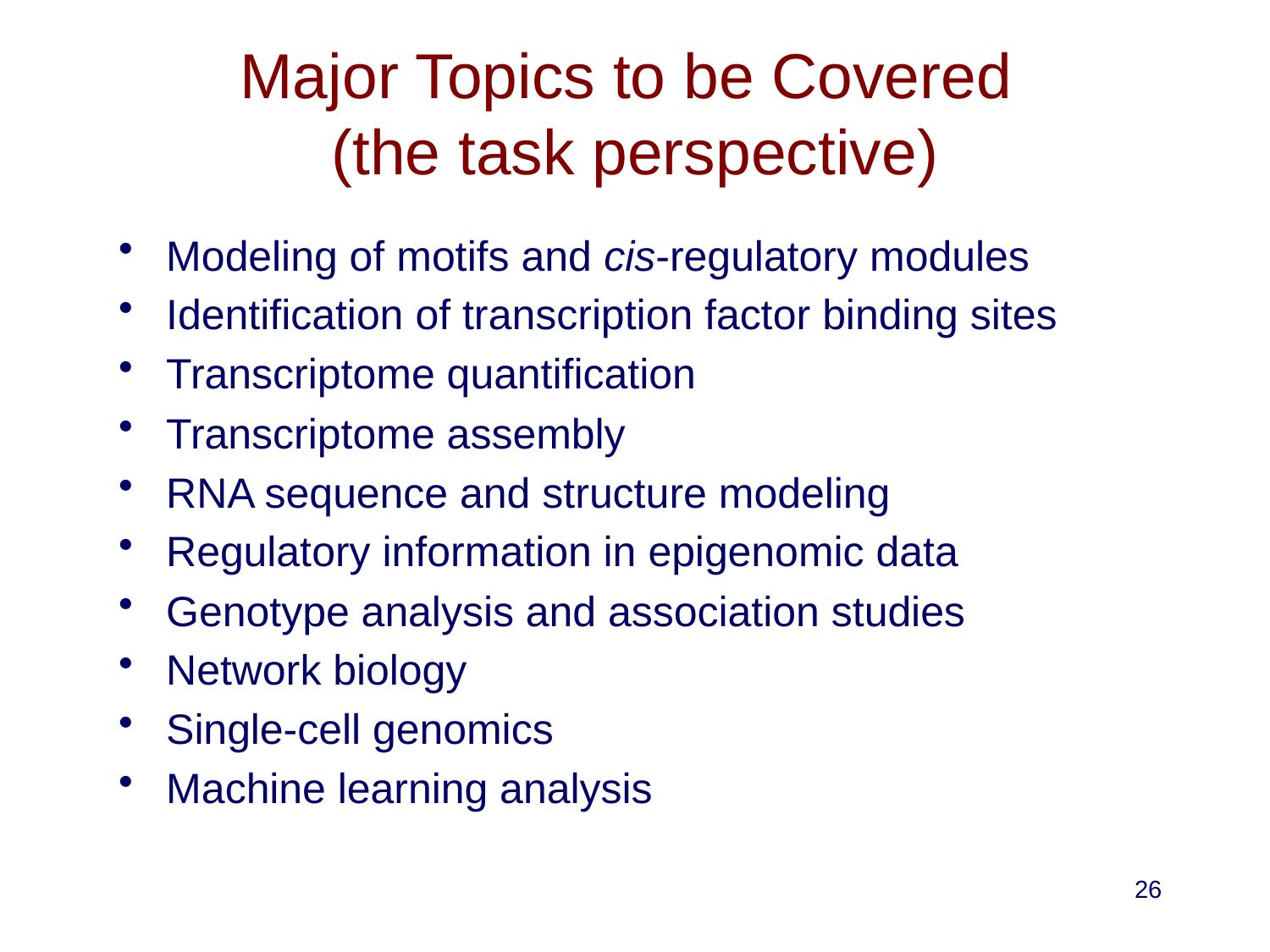

# Major Topics to be Covered (the task perspective)
Modeling of motifs and cis-regulatory modules
Identification of transcription factor binding sites
Transcriptome quantification
Transcriptome assembly
RNA sequence and structure modeling
Regulatory information in epigenomic data
Genotype analysis and association studies
Network biology
Single-cell genomics
Machine learning analysis
26